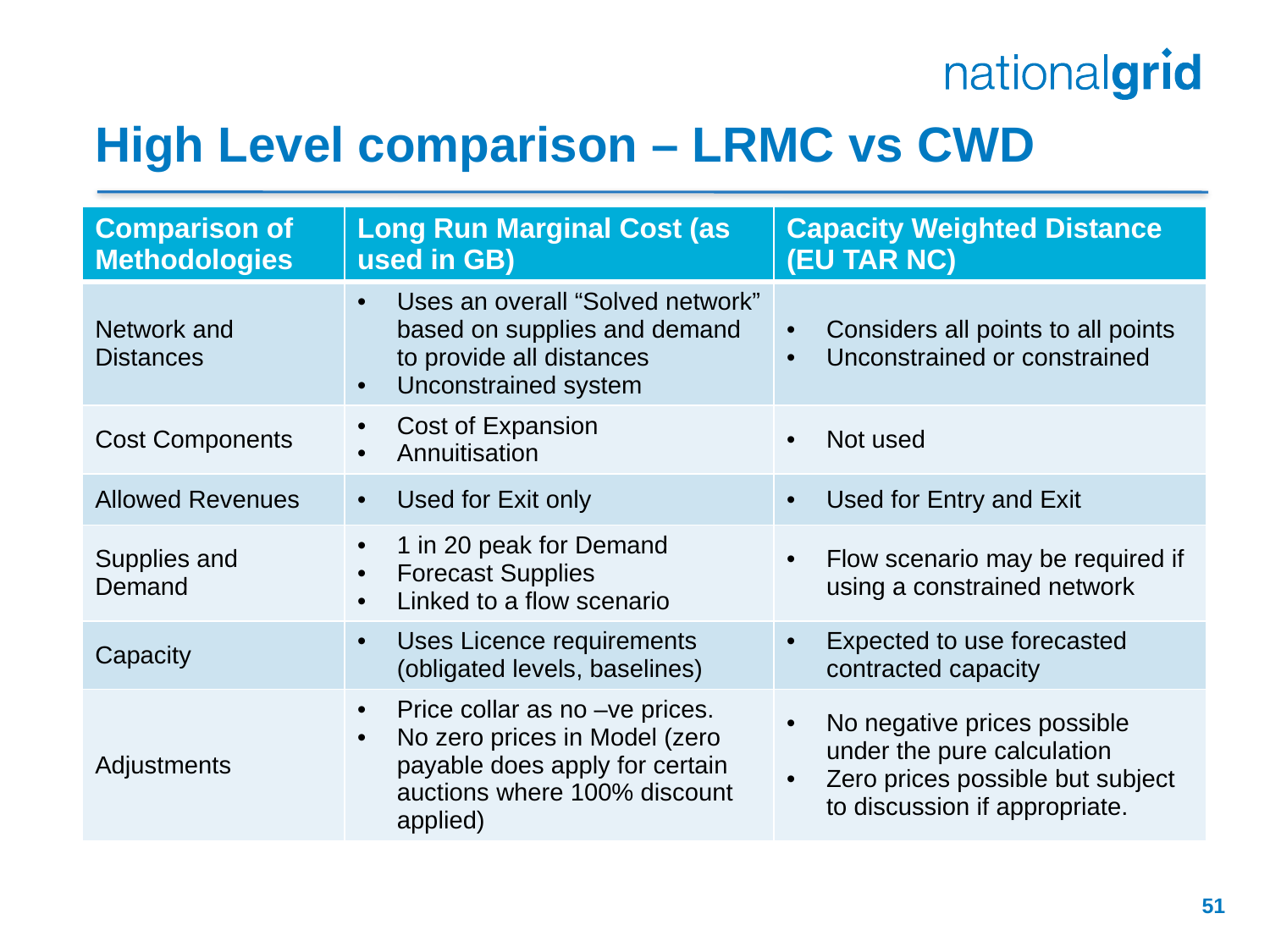

# High Level comparison – LRMC vs CWD
| Comparison of Methodologies | Long Run Marginal Cost (as used in GB) | Capacity Weighted Distance (EU TAR NC) |
| --- | --- | --- |
| Network and Distances | Uses an overall “Solved network” based on supplies and demand to provide all distances Unconstrained system | Considers all points to all points Unconstrained or constrained |
| Cost Components | Cost of Expansion Annuitisation | Not used |
| Allowed Revenues | Used for Exit only | Used for Entry and Exit |
| Supplies and Demand | 1 in 20 peak for Demand Forecast Supplies Linked to a flow scenario | Flow scenario may be required if using a constrained network |
| Capacity | Uses Licence requirements (obligated levels, baselines) | Expected to use forecasted contracted capacity |
| Adjustments | Price collar as no –ve prices. No zero prices in Model (zero payable does apply for certain auctions where 100% discount applied) | No negative prices possible under the pure calculation Zero prices possible but subject to discussion if appropriate. |
51